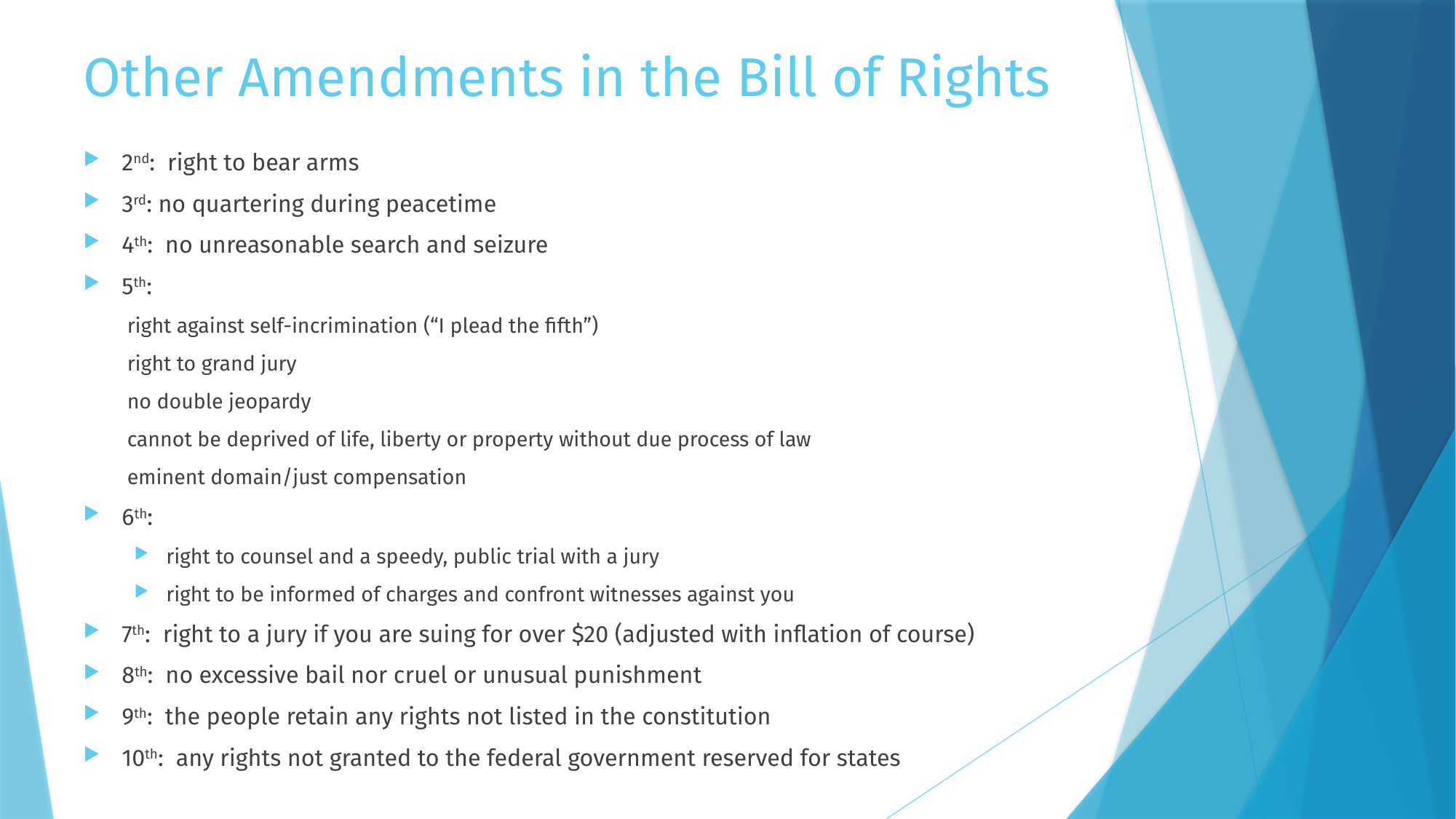

# Other Amendments in the Bill of Rights
2nd:  right to bear arms
3rd: no quartering during peacetime
4th:  no unreasonable search and seizure
5th:
right against self-incrimination (“I plead the fifth”)
right to grand jury
no double jeopardy
cannot be deprived of life, liberty or property without due process of law
eminent domain/just compensation
6th:
right to counsel and a speedy, public trial with a jury
right to be informed of charges and confront witnesses against you
7th:  right to a jury if you are suing for over $20 (adjusted with inflation of course)
8th:  no excessive bail nor cruel or unusual punishment
9th:  the people retain any rights not listed in the constitution
10th:  any rights not granted to the federal government reserved for states